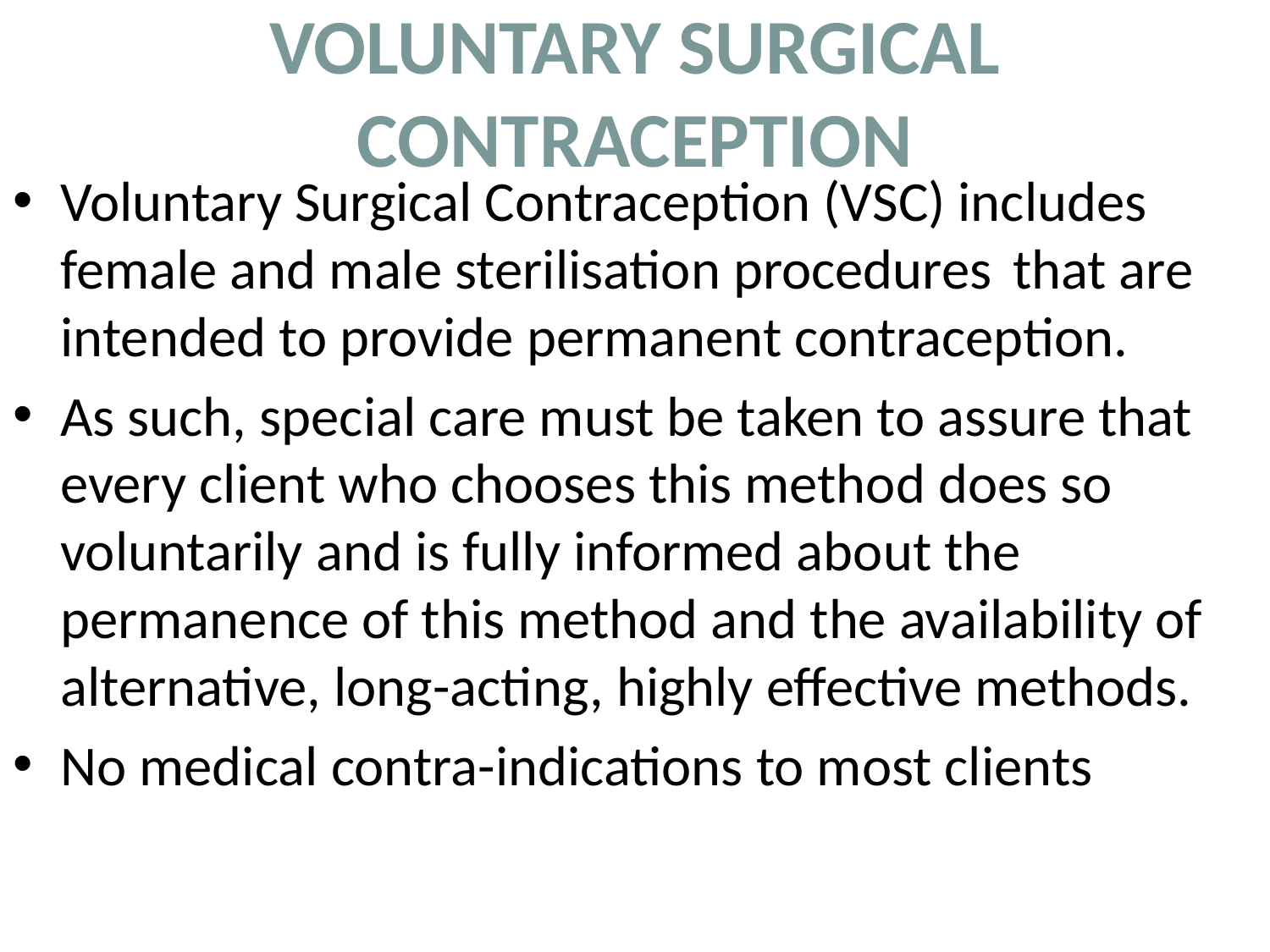

# VOLUNTARY SURGICAL CONTRACEPTION
Voluntary Surgical Contraception (VSC) includes female and male sterilisation procedures  that are intended to provide permanent contraception.
As such, special care must be taken to assure that every client who chooses this method does so voluntarily and is fully informed about the permanence of this method and the availability of alternative, long-acting, highly effective methods.
No medical contra-indications to most clients